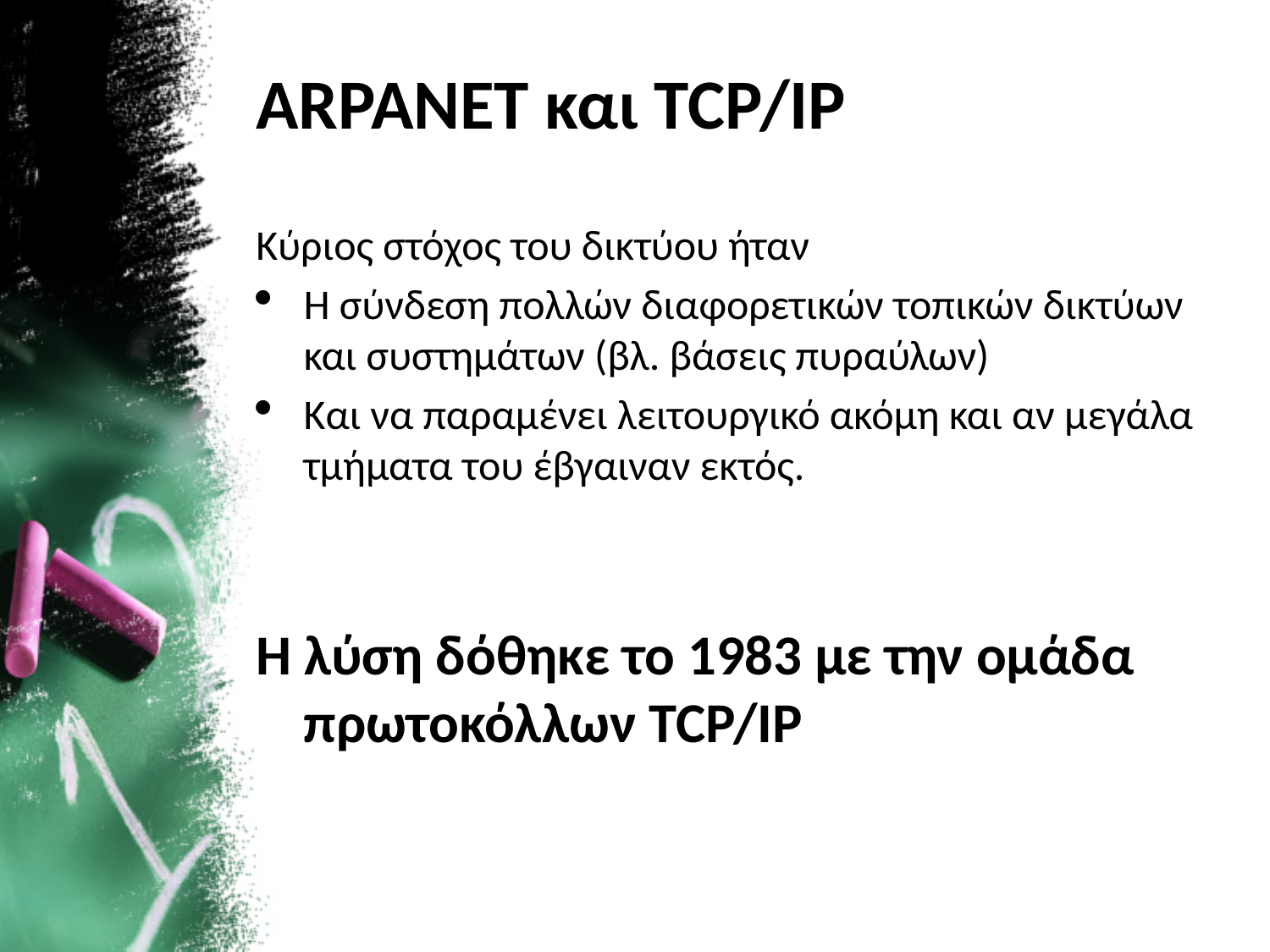

ARPANET και TCP/IP
Κύριος στόχος του δικτύου ήταν
Η σύνδεση πολλών διαφορετικών τοπικών δικτύων και συστημάτων (βλ. βάσεις πυραύλων)
Και να παραμένει λειτουργικό ακόμη και αν μεγάλα τμήματα του έβγαιναν εκτός.

Η λύση δόθηκε το 1983 με την ομάδα πρωτοκόλλων TCP/IP